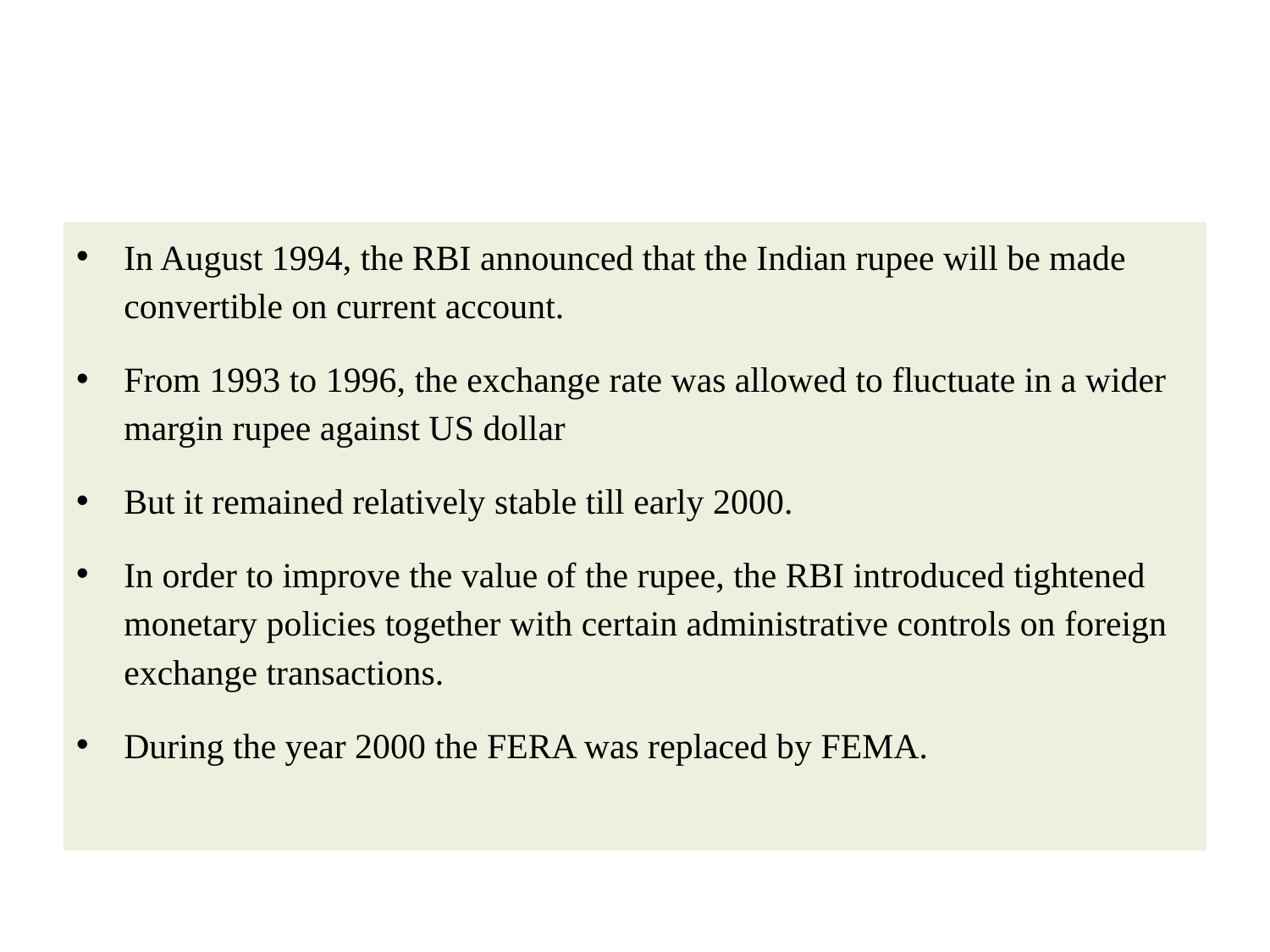

#
In August 1994, the RBI announced that the Indian rupee will be made convertible on current account.
From 1993 to 1996, the exchange rate was allowed to fluctuate in a wider margin rupee against US dollar
But it remained relatively stable till early 2000.
In order to improve the value of the rupee, the RBI introduced tightened monetary policies together with certain administrative controls on foreign exchange transactions.
During the year 2000 the FERA was replaced by FEMA.